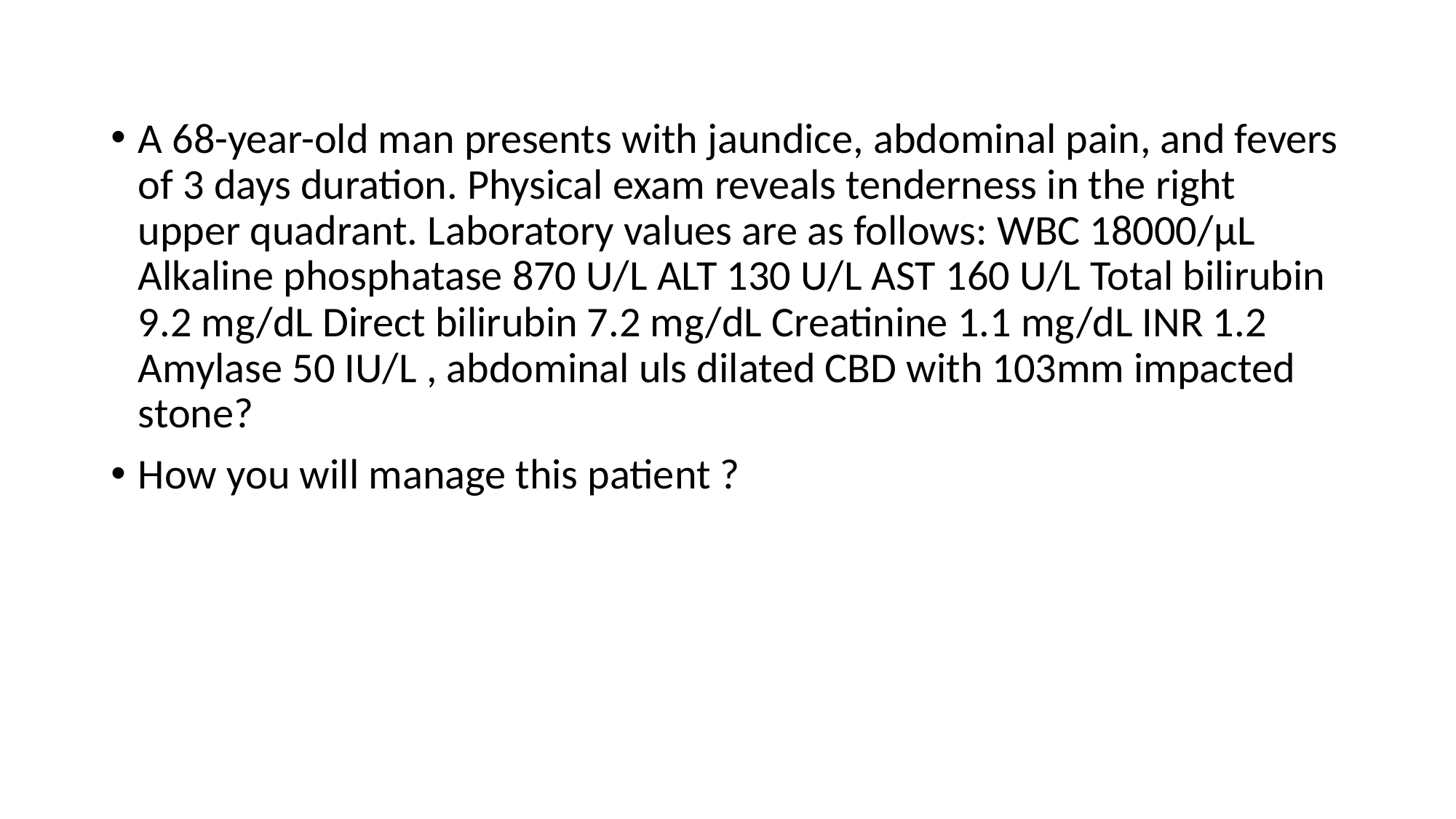

A 68-year-old man presents with jaundice, abdominal pain, and fevers of 3 days duration. Physical exam reveals tenderness in the right upper quadrant. Laboratory values are as follows: WBC 18000/μL Alkaline phosphatase 870 U/L ALT 130 U/L AST 160 U/L Total bilirubin 9.2 mg/dL Direct bilirubin 7.2 mg/dL Creatinine 1.1 mg/dL INR 1.2 Amylase 50 IU/L , abdominal uls dilated CBD with 103mm impacted stone?
How you will manage this patient ?